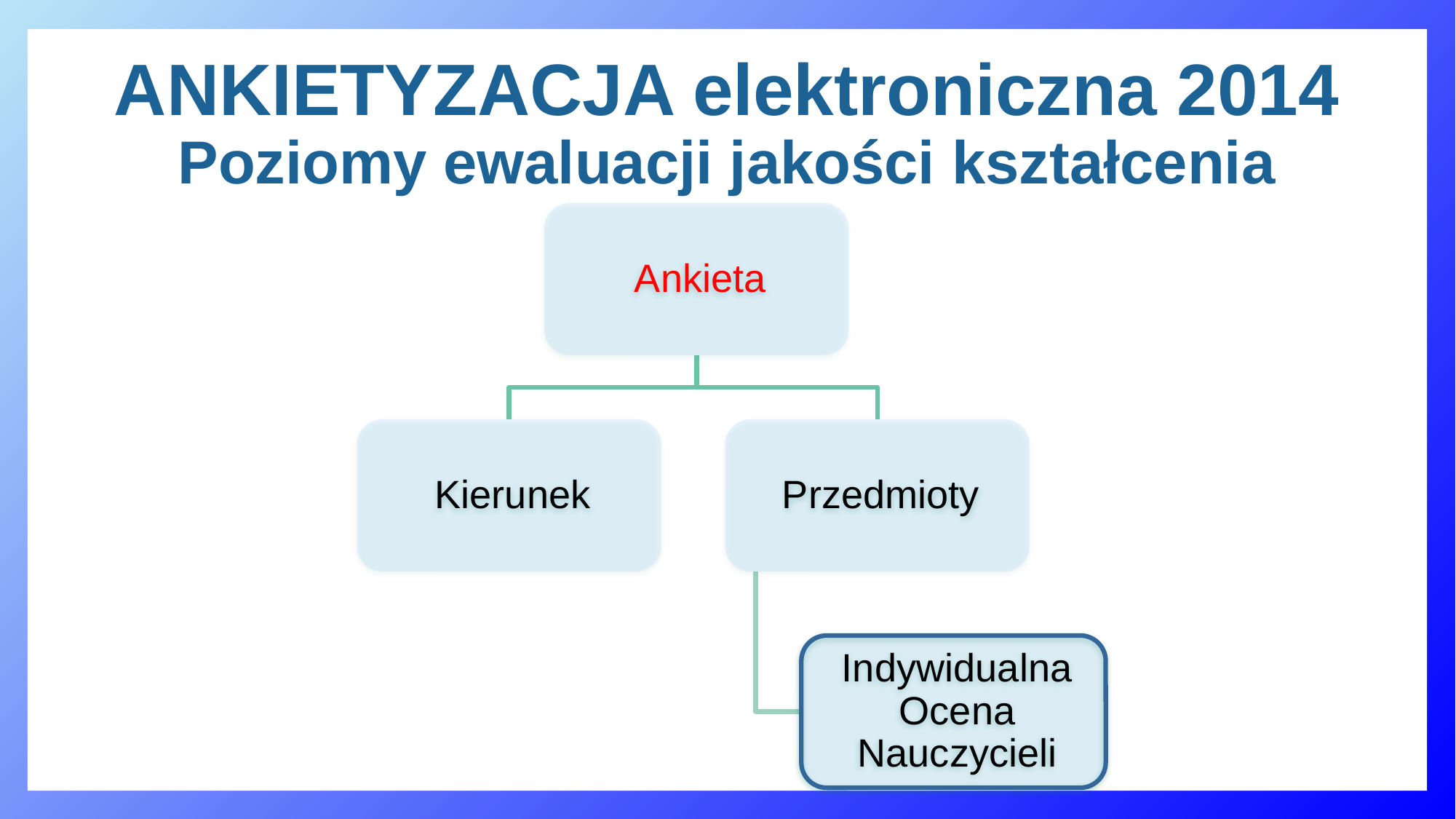

# ANKIETYZACJA elektroniczna 2014 Poziomy ewaluacji jakości kształcenia
Ankieta
Kierunek
Przedmioty
Indywidualna Ocena Nauczycieli